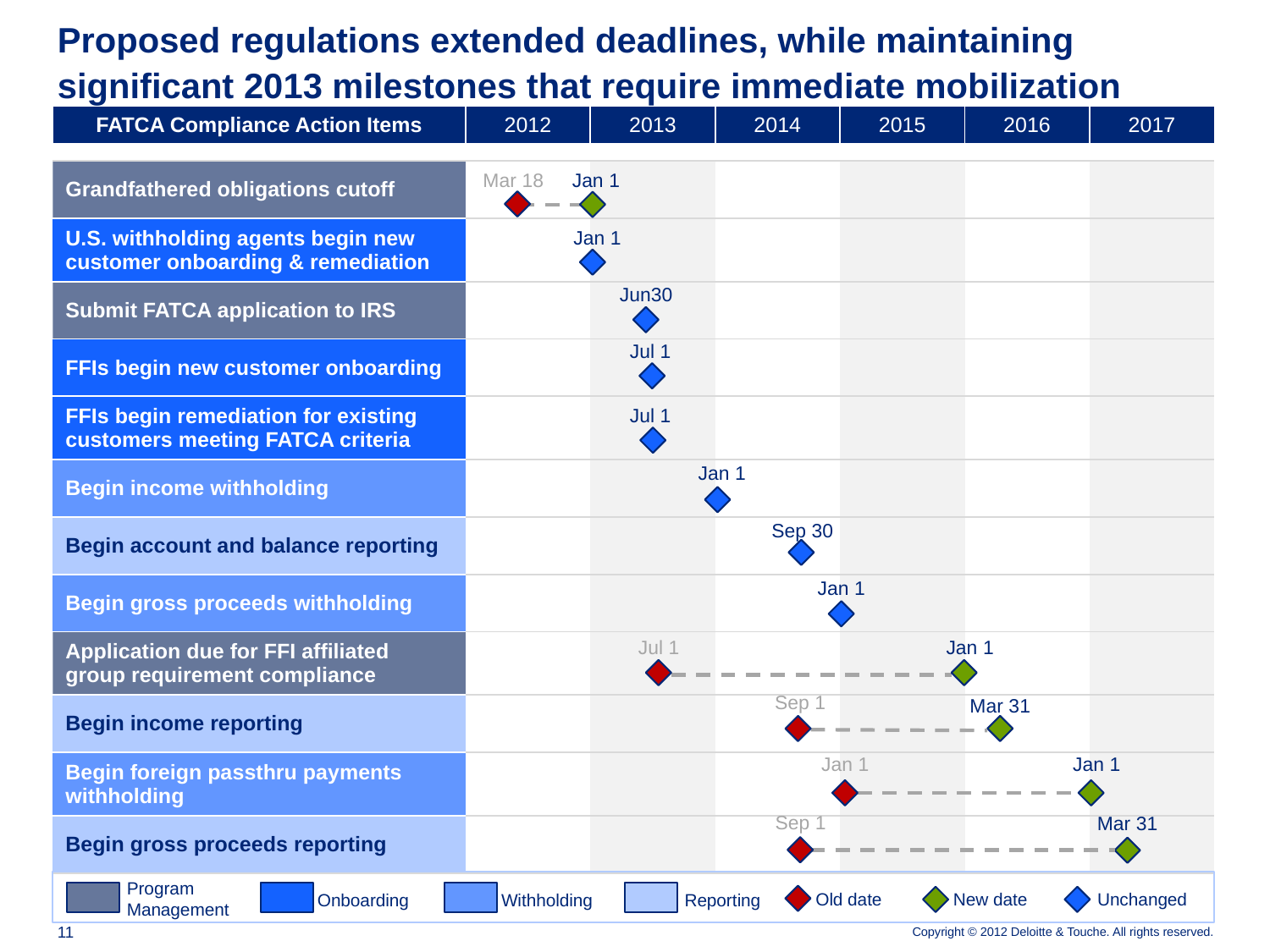

# Proposed regulations extended deadlines, while maintaining significant 2013 milestones that require immediate mobilization
| FATCA Compliance Action Items | 2012 | 2013 | 2014 | 2015 | 2016 | 2017 |
| --- | --- | --- | --- | --- | --- | --- |
|  |  |  |  |  |  |  |
| Grandfathered obligations cutoff |  |  |  |  |  |  |
| U.S. withholding agents begin new customer onboarding & remediation |  |  |  |  |  |  |
| Submit FATCA application to IRS |  |  |  |  |  |  |
| FFIs begin new customer onboarding |  |  |  |  |  |  |
| FFIs begin remediation for existing customers meeting FATCA criteria |  |  |  |  |  |  |
| Begin income withholding |  |  |  |  |  |  |
| Begin account and balance reporting |  |  |  |  |  |  |
| Begin gross proceeds withholding |  |  |  |  |  |  |
| Application due for FFI affiliated group requirement compliance |  |  |  |  |  |  |
| Begin income reporting |  |  |  |  |  |  |
| Begin foreign passthru payments withholding |  |  |  |  |  |  |
| Begin gross proceeds reporting |  |  |  |  |  |  |
Mar 18
Jan 1

Jan 1

Jun30

Jul 1

Jul 1

Jan 1

Sep 30

Jan 1

Jul 1
Jan 1

Sep 1
Mar 31

Jan 1
Jan 1

Sep 1
Mar 31

Program Management

Old date
New date
Unchanged
Onboarding
Withholding
Reporting